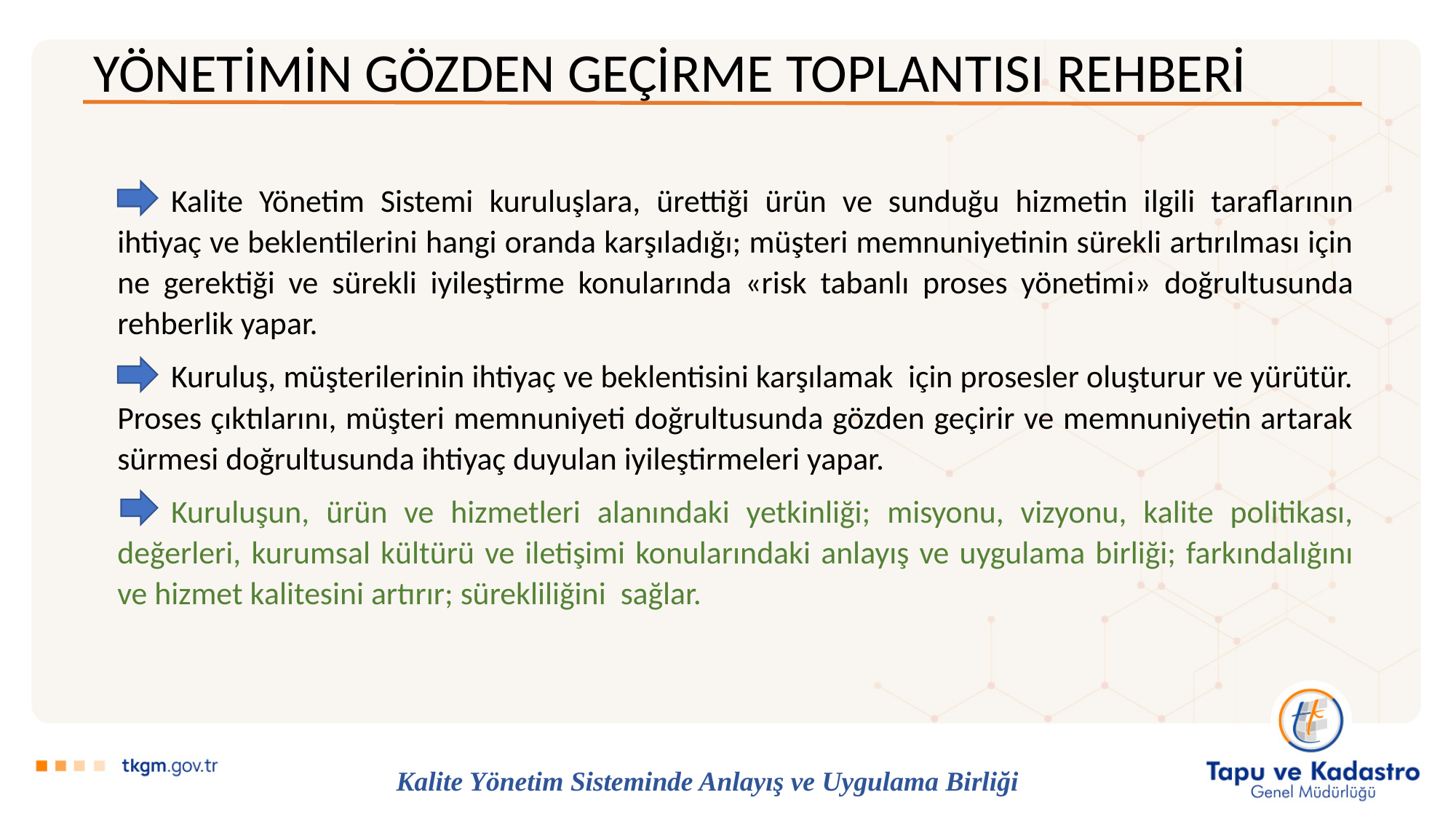

YÖNETİMİN GÖZDEN GEÇİRME TOPLANTISI REHBERİ
Kalite Yönetim Sistemi kuruluşlara, ürettiği ürün ve sunduğu hizmetin ilgili taraflarının ihtiyaç ve beklentilerini hangi oranda karşıladığı; müşteri memnuniyetinin sürekli artırılması için ne gerektiği ve sürekli iyileştirme konularında «risk tabanlı proses yönetimi» doğrultusunda rehberlik yapar.
Kuruluş, müşterilerinin ihtiyaç ve beklentisini karşılamak  için prosesler oluşturur ve yürütür. Proses çıktılarını, müşteri memnuniyeti doğrultusunda gözden geçirir ve memnuniyetin artarak sürmesi doğrultusunda ihtiyaç duyulan iyileştirmeleri yapar.
Kuruluşun, ürün ve hizmetleri alanındaki yetkinliği; misyonu, vizyonu, kalite politikası, değerleri, kurumsal kültürü ve iletişimi konularındaki anlayış ve uygulama birliği; farkındalığını ve hizmet kalitesini artırır; sürekliliğini  sağlar.

# Kalite Yönetim Sisteminde Anlayış ve Uygulama Birliği